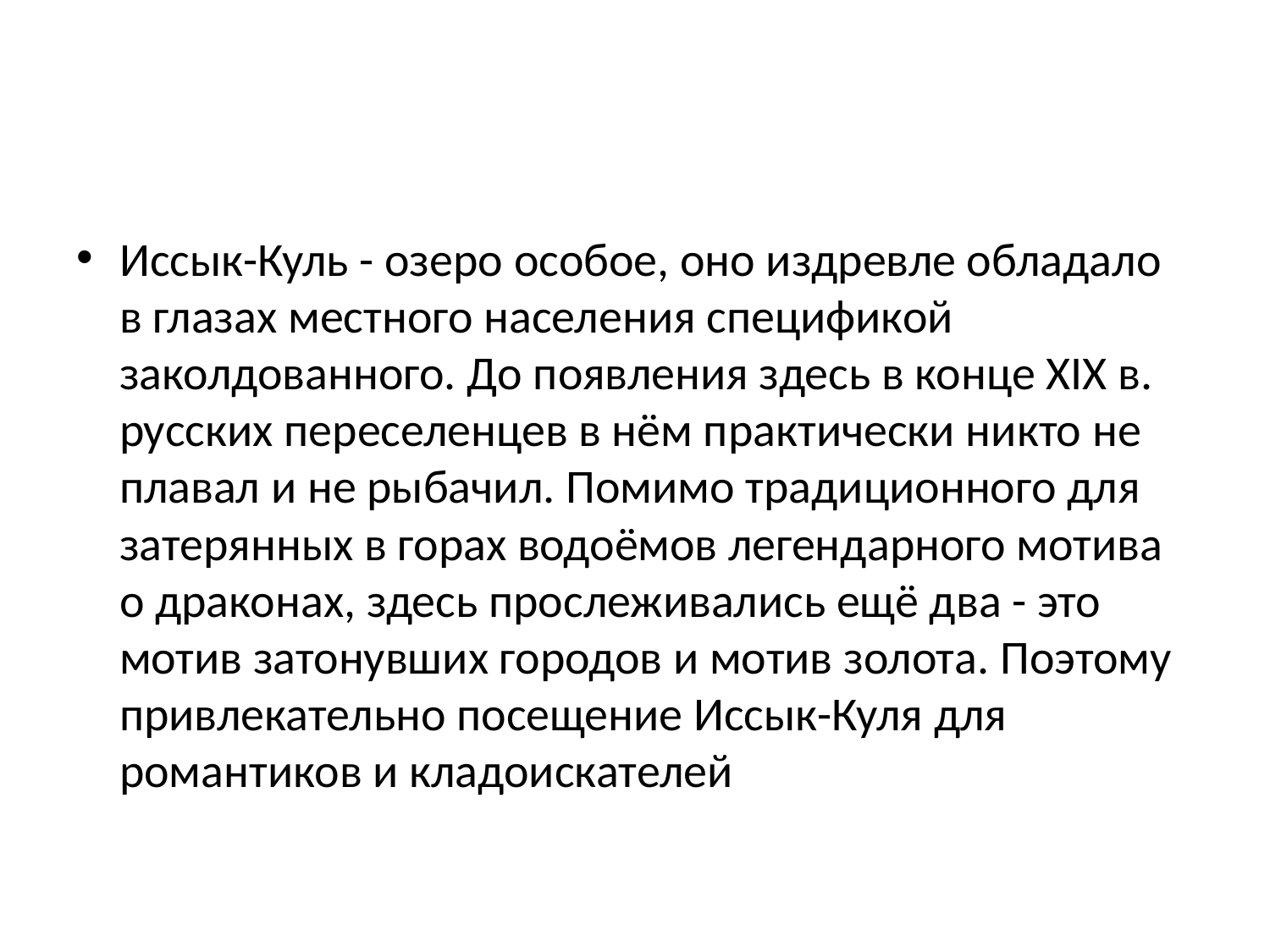

#
Иссык-Куль - озеро особое, оно издревле обладало в глазах местного населения спецификой заколдованного. До появления здесь в конце XIX в. русских переселенцев в нём практически никто не плавал и не рыбачил. Помимо традиционного для затерянных в горах водоёмов легендарного мотива о драконах, здесь прослеживались ещё два - это мотив затонувших городов и мотив золота. Поэтому привлекательно посещение Иссык-Куля для романтиков и кладоискателей